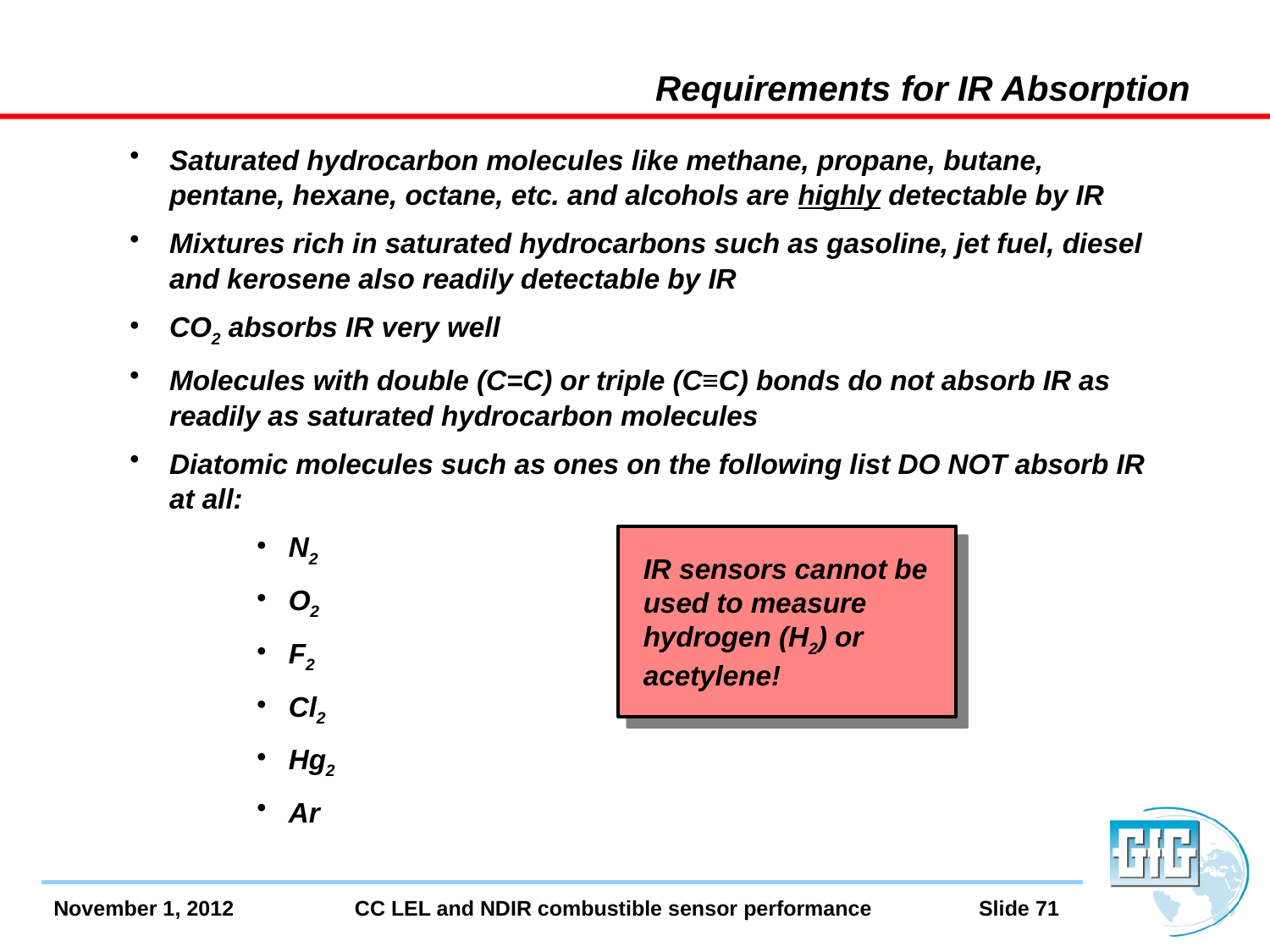

# Requirements for IR Absorption

Saturated hydrocarbon molecules like methane, propane, butane, pentane, hexane, octane, etc. and alcohols are highly detectable by IR
Mixtures rich in saturated hydrocarbons such as gasoline, jet fuel, diesel and kerosene also readily detectable by IR
CO2 absorbs IR very well
Molecules with double (C=C) or triple (C≡C) bonds do not absorb IR as readily as saturated hydrocarbon molecules
Diatomic molecules such as ones on the following list DO NOT absorb IR at all:
N2
O2
F2
Cl2
Hg2
Ar
IR sensors cannot be used to measure hydrogen (H2) or acetylene!